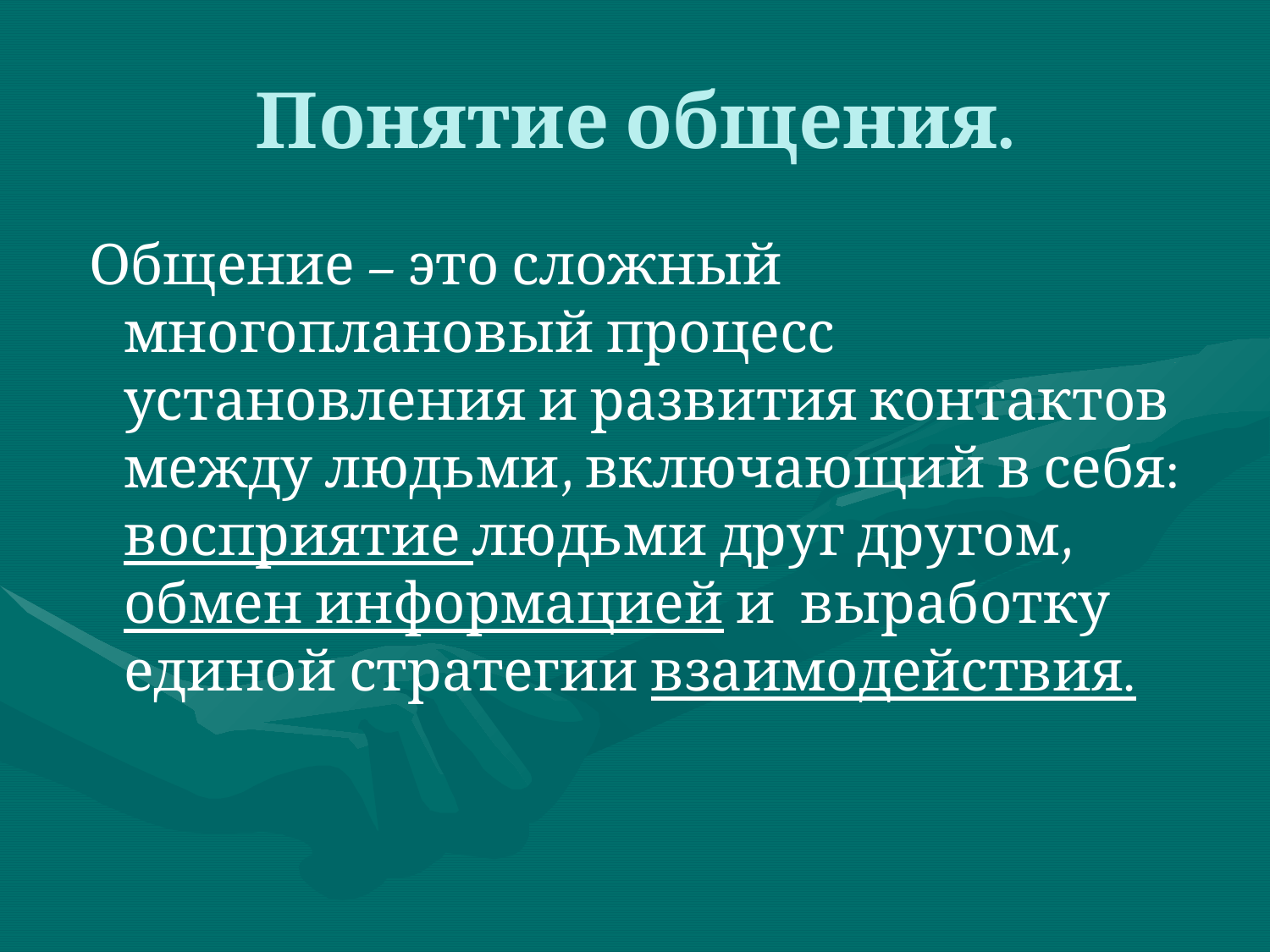

# Понятие общения.
 Общение – это сложный многоплановый процесс установления и развития контактов между людьми, включающий в себя: восприятие людьми друг другом, обмен информацией и  выработку единой стратегии взаимодействия.